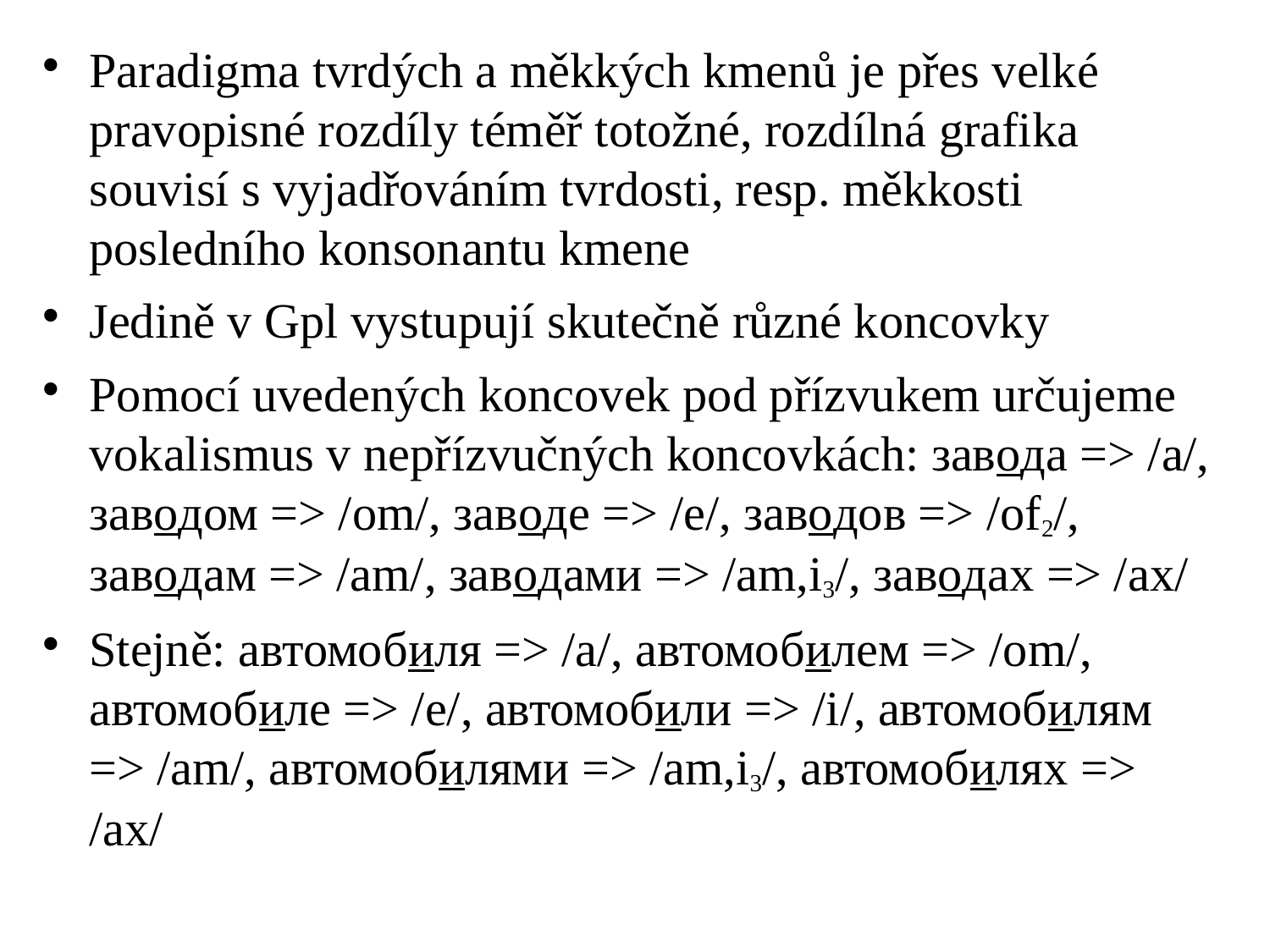

# Paradigma tvrdých a měkkých kmenů je přes velké pravopisné rozdíly téměř totožné, rozdílná grafika souvisí s vyjadřováním tvrdosti, resp. měkkosti posledního konsonantu kmene
Jedině v Gpl vystupují skutečně různé koncovky
Pomocí uvedených koncovek pod přízvukem určujeme vokalismus v nepřízvučných koncovkách: завода => /a/, заводом => /om/, заводе => /e/, заводов => /of2/, заводам => /am/, заводами => /am,i3/, заводах => /ax/
Stejně: автомобиля => /a/, автомобилем => /om/, автомобиле => /e/, автомобили => /i/, автомобилям => /am/, автомобилями => /am,i3/, автомобилях =>
/ax/